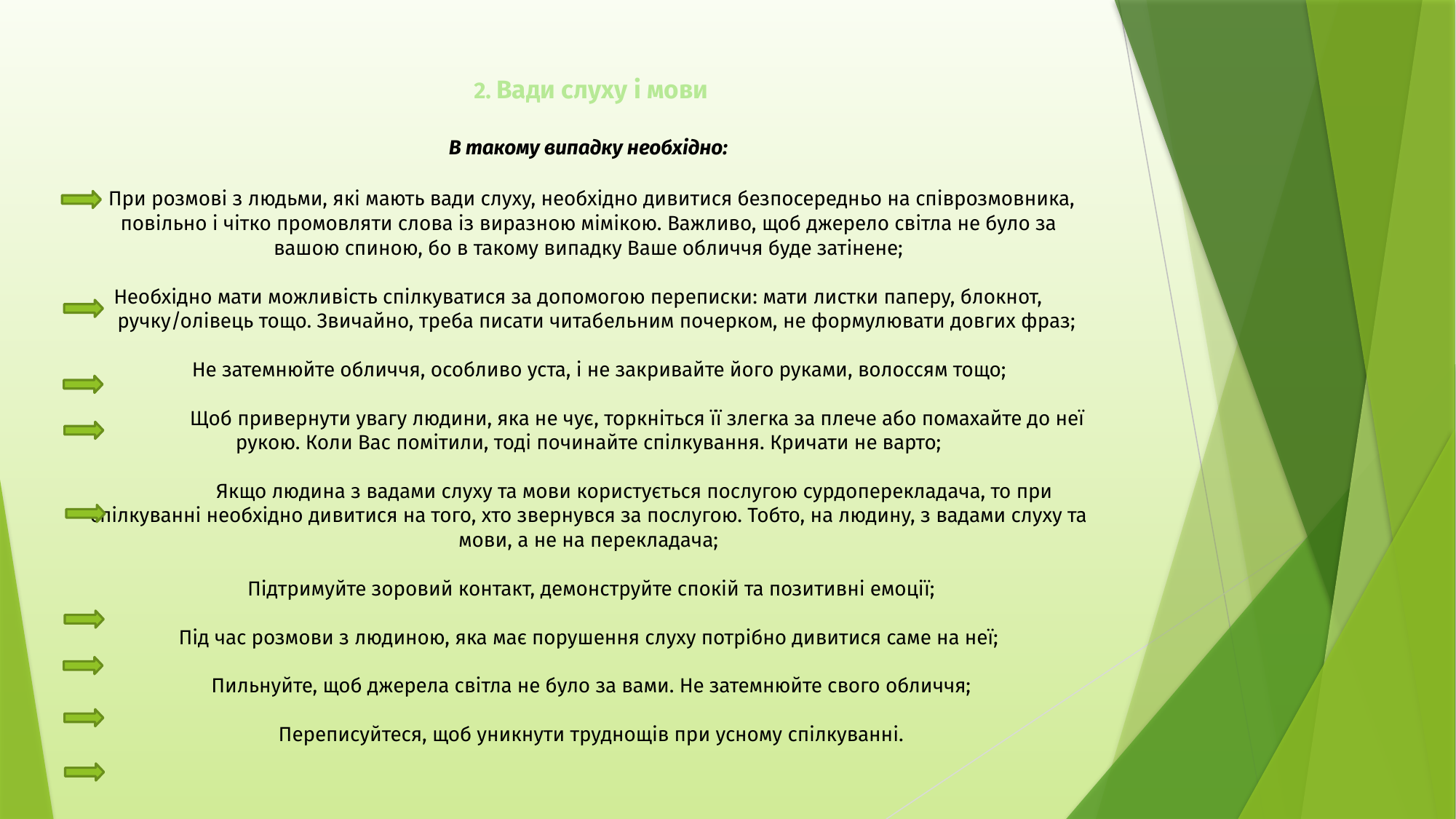

# 2. Вади слуху і мови В такому випадку необхідно: При розмові з людьми, які мають вади слуху, необхідно дивитися безпосередньо на співрозмовника, повільно і чітко промовляти слова із виразною мімікою. Важливо, щоб джерело світла не було за вашою спиною, бо в такому випадку Ваше обличчя буде затінене; Необхідно мати можливість спілкуватися за допомогою переписки: мати листки паперу, блокнот,             ручку/олівець тощо. Звичайно, треба писати читабельним почерком, не формулювати довгих фраз; Не затемнюйте обличчя, особливо уста, і не закривайте його руками, волоссям тощо; Щоб привернути увагу людини, яка не чує, торкніться її злегка за плече або помахайте до неї рукою. Коли Вас помітили, тоді починайте спілкування. Кричати не варто; Якщо людина з вадами слуху та мови користується послугою сурдоперекладача, то при спілкуванні необхідно дивитися на того, хто звернувся за послугою. Тобто, на людину, з вадами слуху та мови, а не на перекладача; Підтримуйте зоровий контакт, демонструйте спокій та позитивні емоції; Під час розмови з людиною, яка має порушення слуху потрібно дивитися саме на неї; Пильнуйте, щоб джерела світла не було за вами. Не затемнюйте свого обличчя; Переписуйтеся, щоб уникнути труднощів при усному спілкуванні.